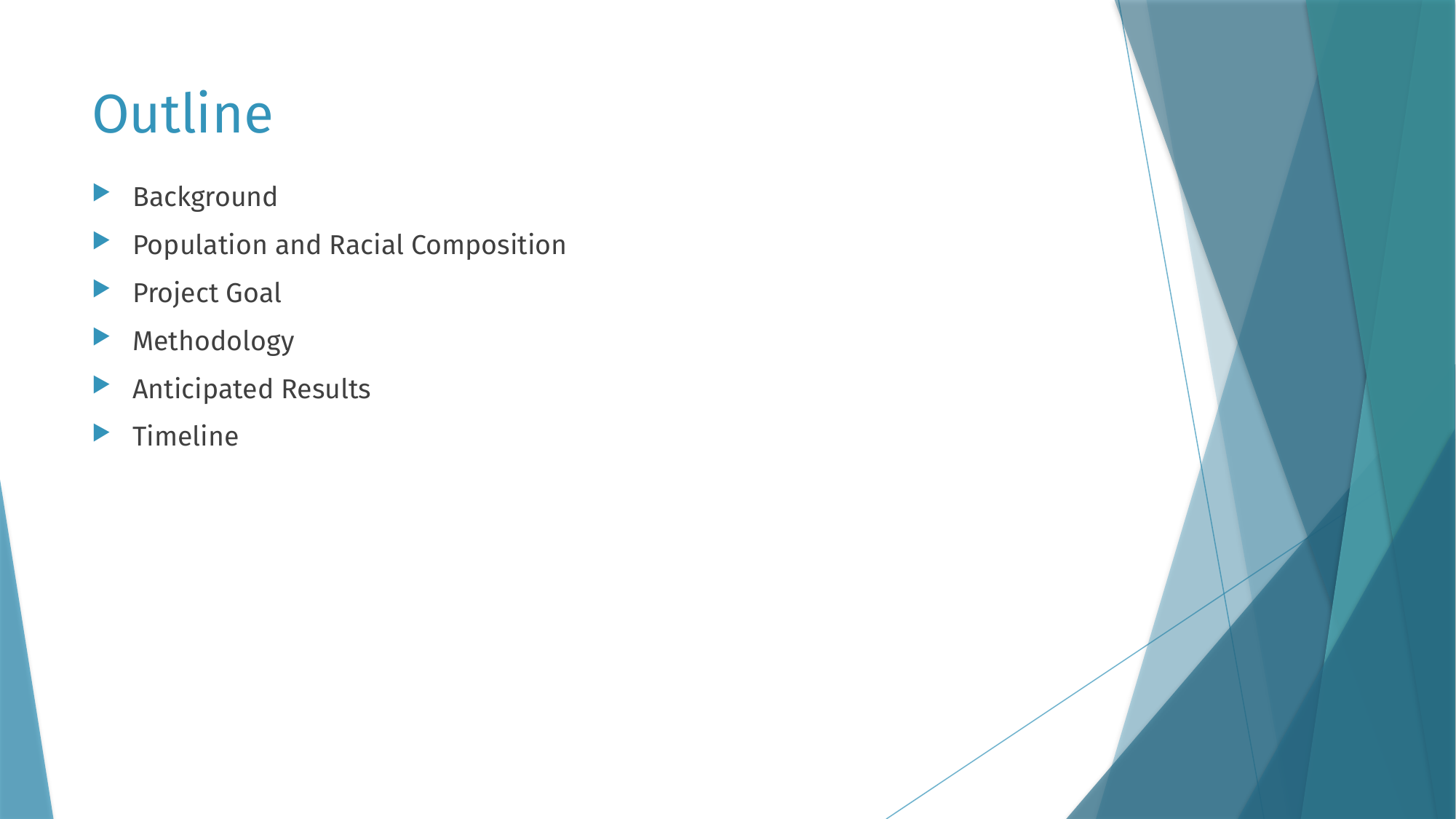

# Outline
Background
Population and Racial Composition
Project Goal
Methodology
Anticipated Results
Timeline